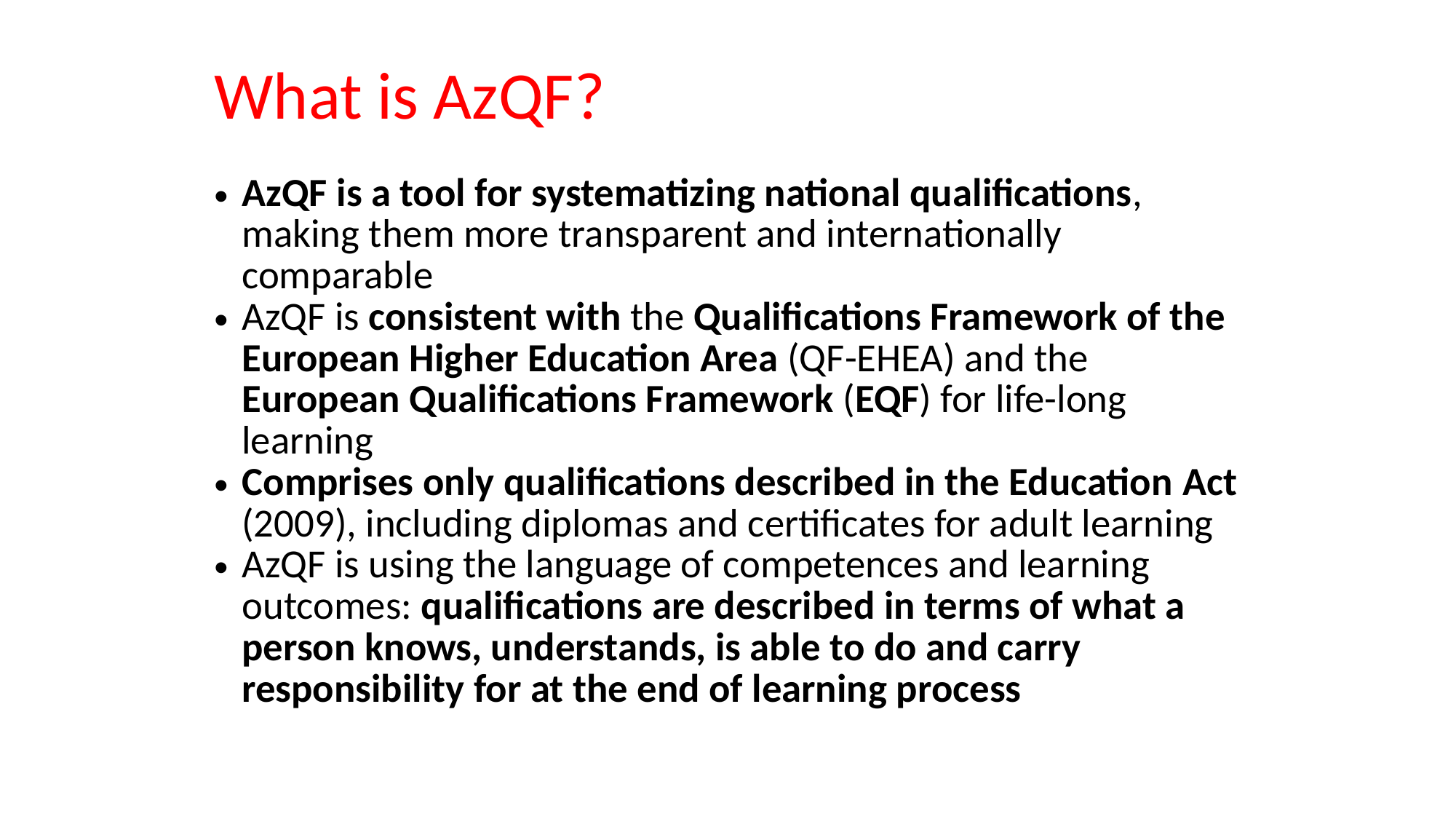

# What is AzQF?
AzQF is a tool for systematizing national qualifications, making them more transparent and internationally comparable
AzQF is consistent with the Qualifications Framework of the European Higher Education Area (QF-EHEA) and the European Qualifications Framework (EQF) for life-long learning
Comprises only qualifications described in the Education Act (2009), including diplomas and certificates for adult learning
AzQF is using the language of competences and learning outcomes: qualifications are described in terms of what a person knows, understands, is able to do and carry responsibility for at the end of learning process